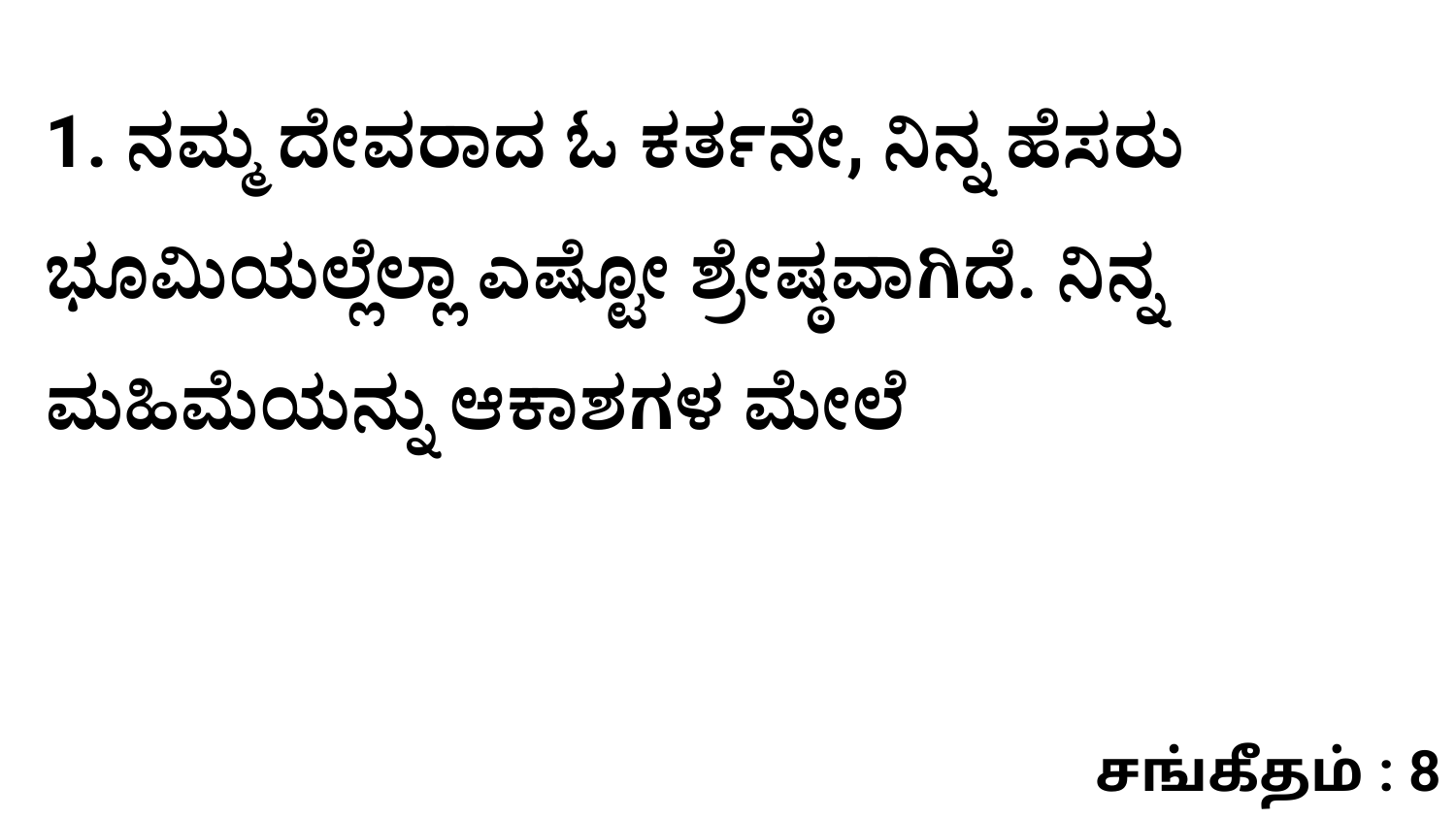

1. ನಮ್ಮ ದೇವರಾದ ಓ ಕರ್ತನೇ, ನಿನ್ನ ಹೆಸರು ಭೂಮಿಯಲ್ಲೆಲ್ಲಾ ಎಷ್ಟೋ ಶ್ರೇಷ್ಠವಾಗಿದೆ. ನಿನ್ನ ಮಹಿಮೆಯನ್ನು ಆಕಾಶಗಳ ಮೇಲೆ
சங்கீதம் : 8